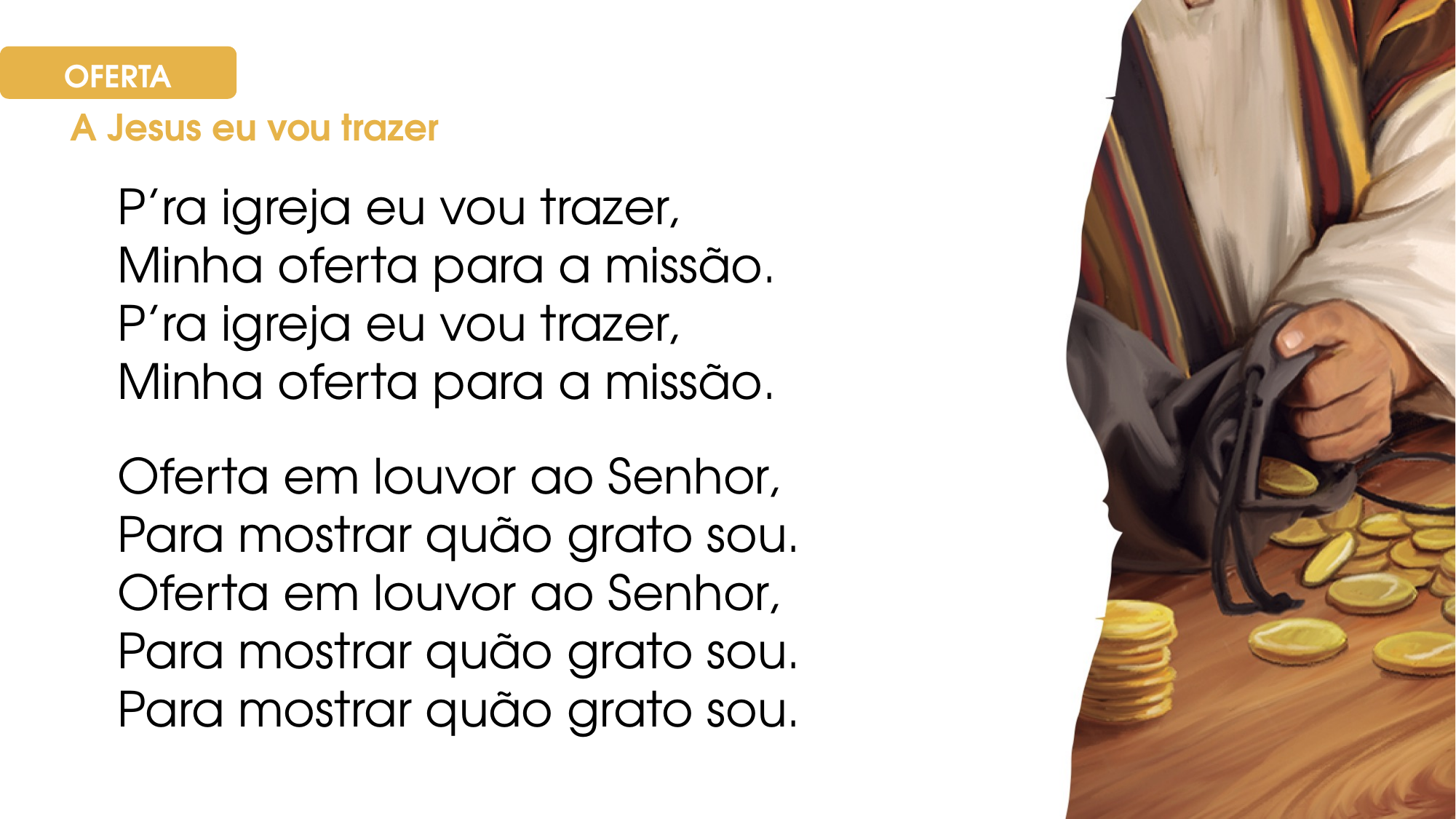

OFERTA
# A Jesus eu vou trazer
P’ra igreja eu vou trazer,
Minha oferta para a missão.
P’ra igreja eu vou trazer,
Minha oferta para a missão.

Oferta em louvor ao Senhor,
Para mostrar quão grato sou.
Oferta em louvor ao Senhor,
Para mostrar quão grato sou.
Para mostrar quão grato sou.